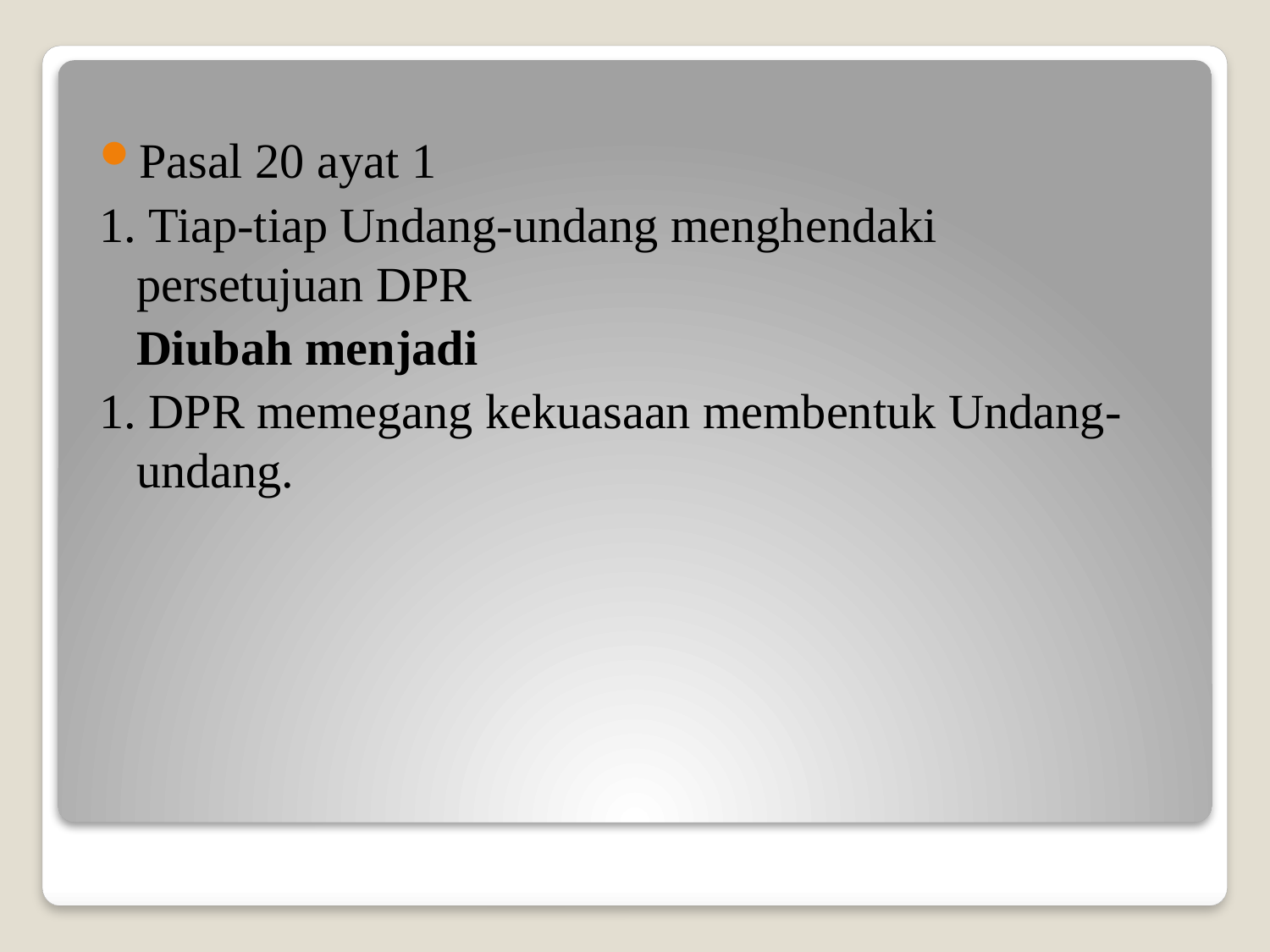

Pasal 20 ayat 1
1. Tiap-tiap Undang-undang menghendaki persetujuan DPR
	Diubah menjadi
1. DPR memegang kekuasaan membentuk Undang-undang.